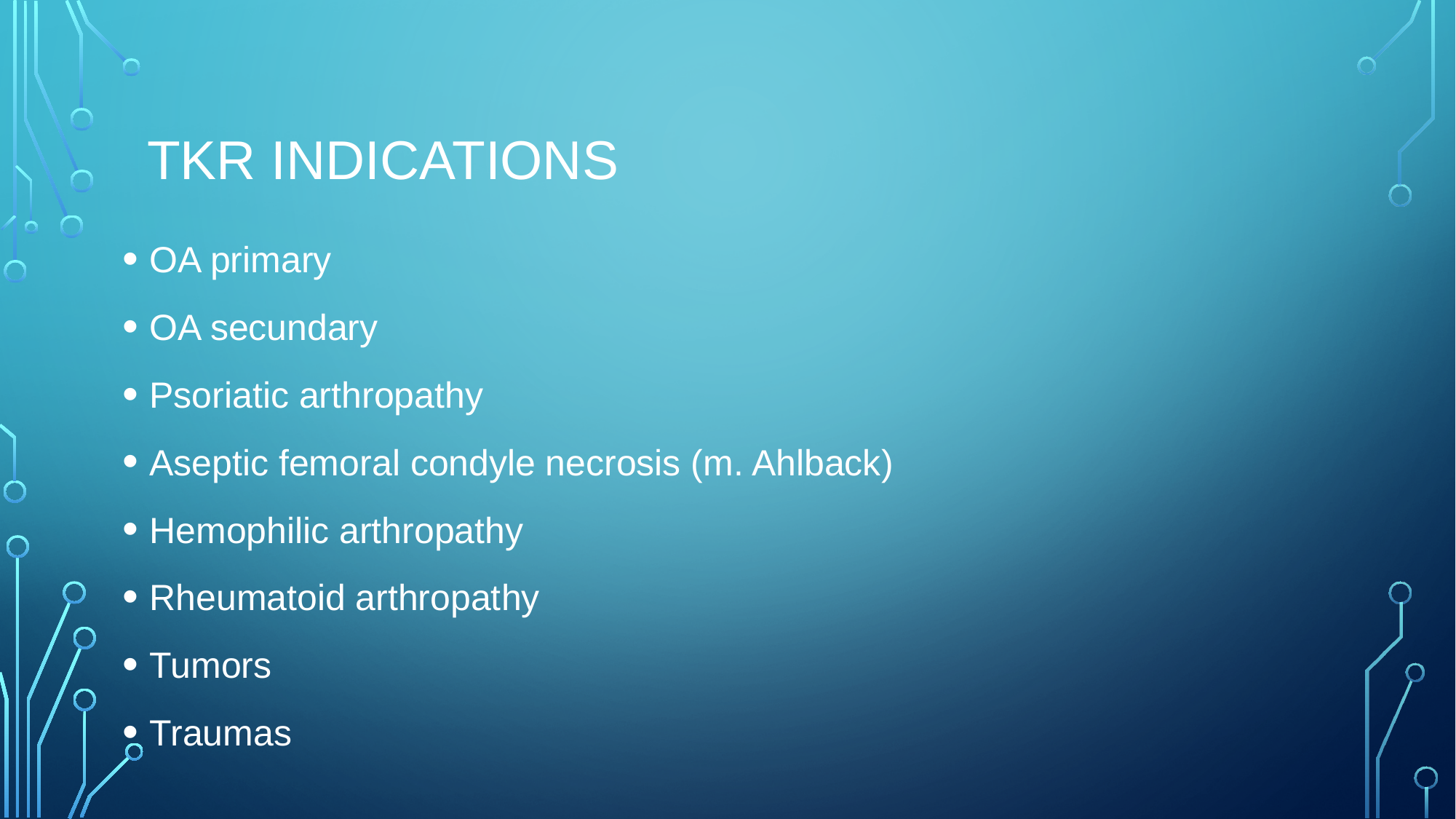

# TKR indications
OA primary
OA secundary
Psoriatic arthropathy
Aseptic femoral condyle necrosis (m. Ahlback)
Hemophilic arthropathy
Rheumatoid arthropathy
Tumors
Traumas